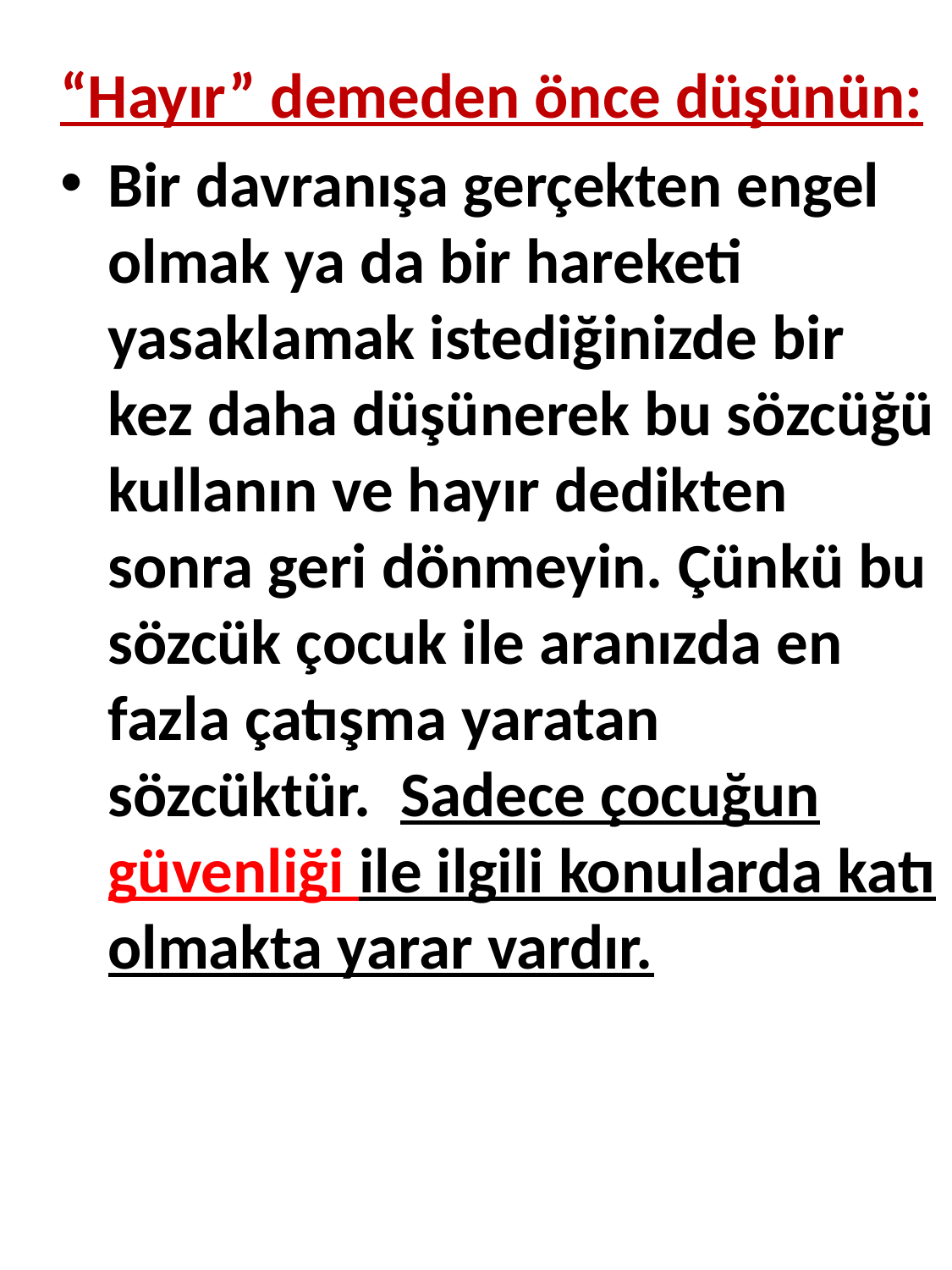

“Hayır” demeden önce düşünün:
Bir davranışa gerçekten engel olmak ya da bir hareketi yasaklamak istediğinizde bir kez daha düşünerek bu sözcüğü kullanın ve hayır dedikten sonra geri dönmeyin. Çünkü bu sözcük çocuk ile aranızda en fazla çatışma yaratan sözcüktür.  Sadece çocuğun güvenliği ile ilgili konularda katı olmakta yarar vardır.